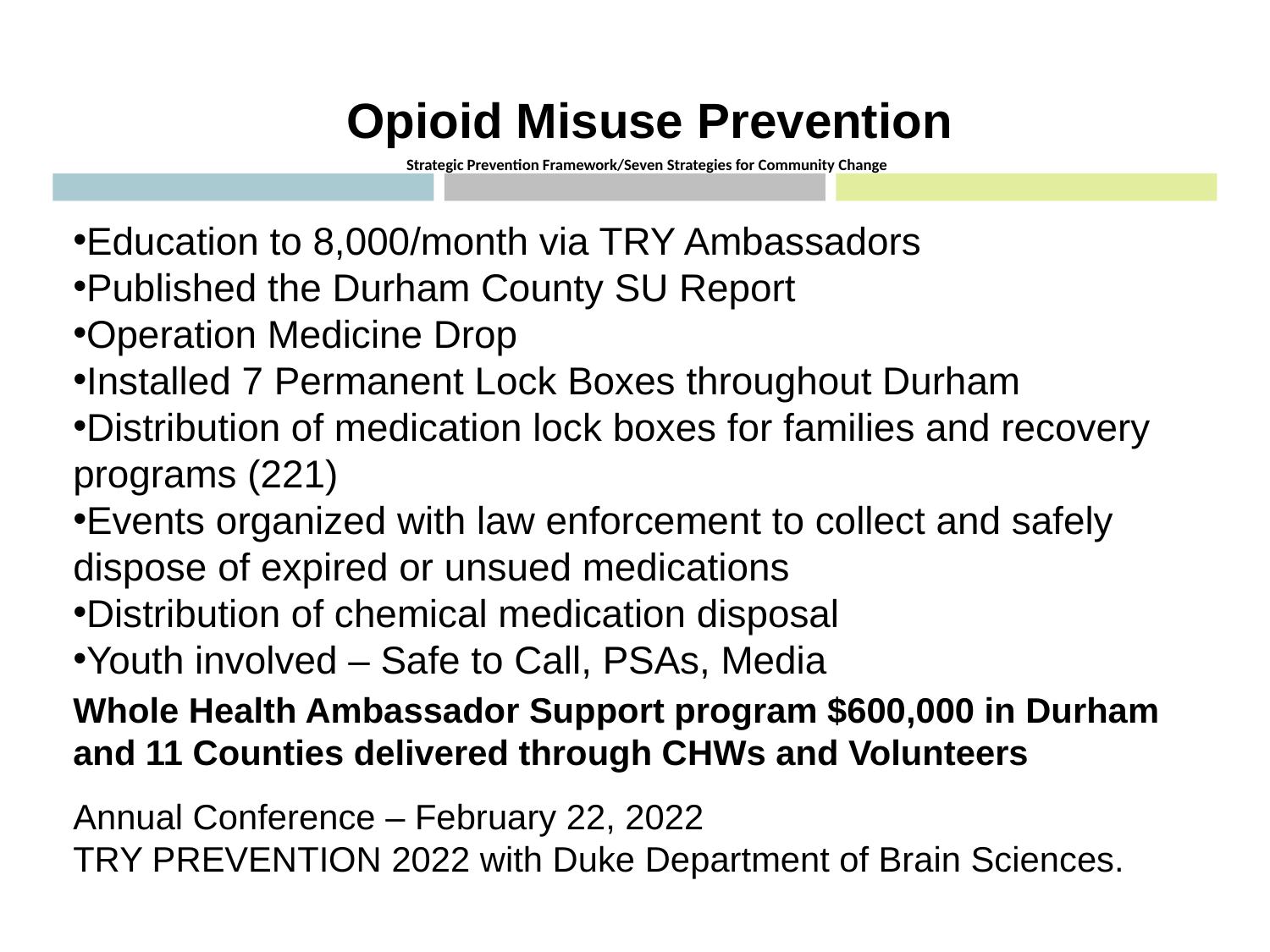

Opioid Misuse Prevention

Education to 8,000/month via TRY Ambassadors
Published the Durham County SU Report
Operation Medicine Drop
Installed 7 Permanent Lock Boxes throughout Durham
Distribution of medication lock boxes for families and recovery programs (221)
Events organized with law enforcement to collect and safely dispose of expired or unsued medications
Distribution of chemical medication disposal
Youth involved – Safe to Call, PSAs, Media

Whole Health Ambassador Support program $600,000 in Durham and 11 Counties delivered through CHWs and Volunteers

Annual Conference – February 22, 2022
TRY PREVENTION 2022 with Duke Department of Brain Sciences.
Strategic Prevention Framework/Seven Strategies for Community Change
10